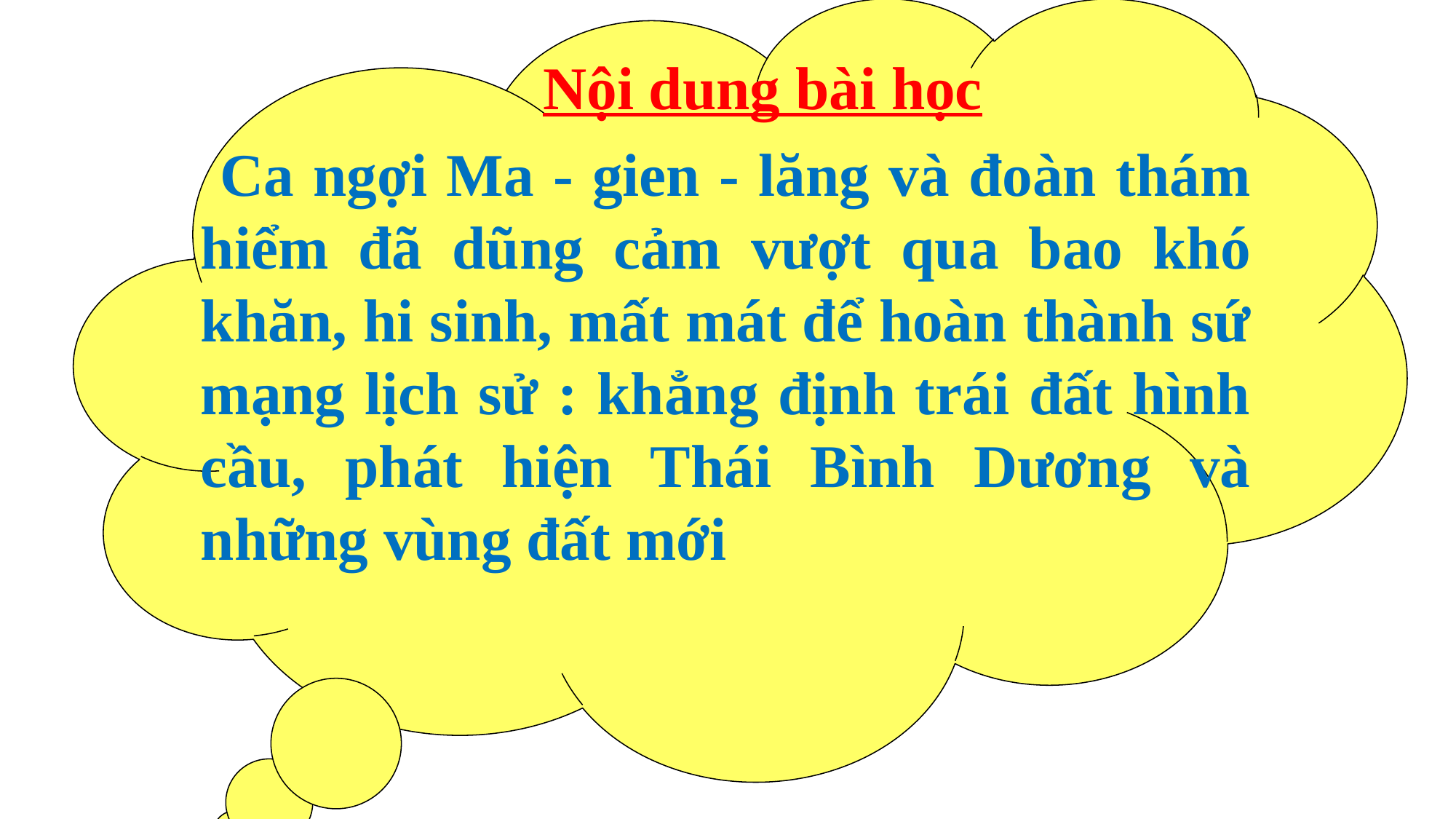

Ca ngợi Ma - gien - lăng và đoàn thám hiểm đã dũng cảm vượt qua bao khó khăn, hi sinh, mất mát để hoàn thành sứ mạng lịch sử : khẳng định trái đất hình cầu, phát hiện Thái Bình Dương và những vùng đất mới
Nội dung bài học